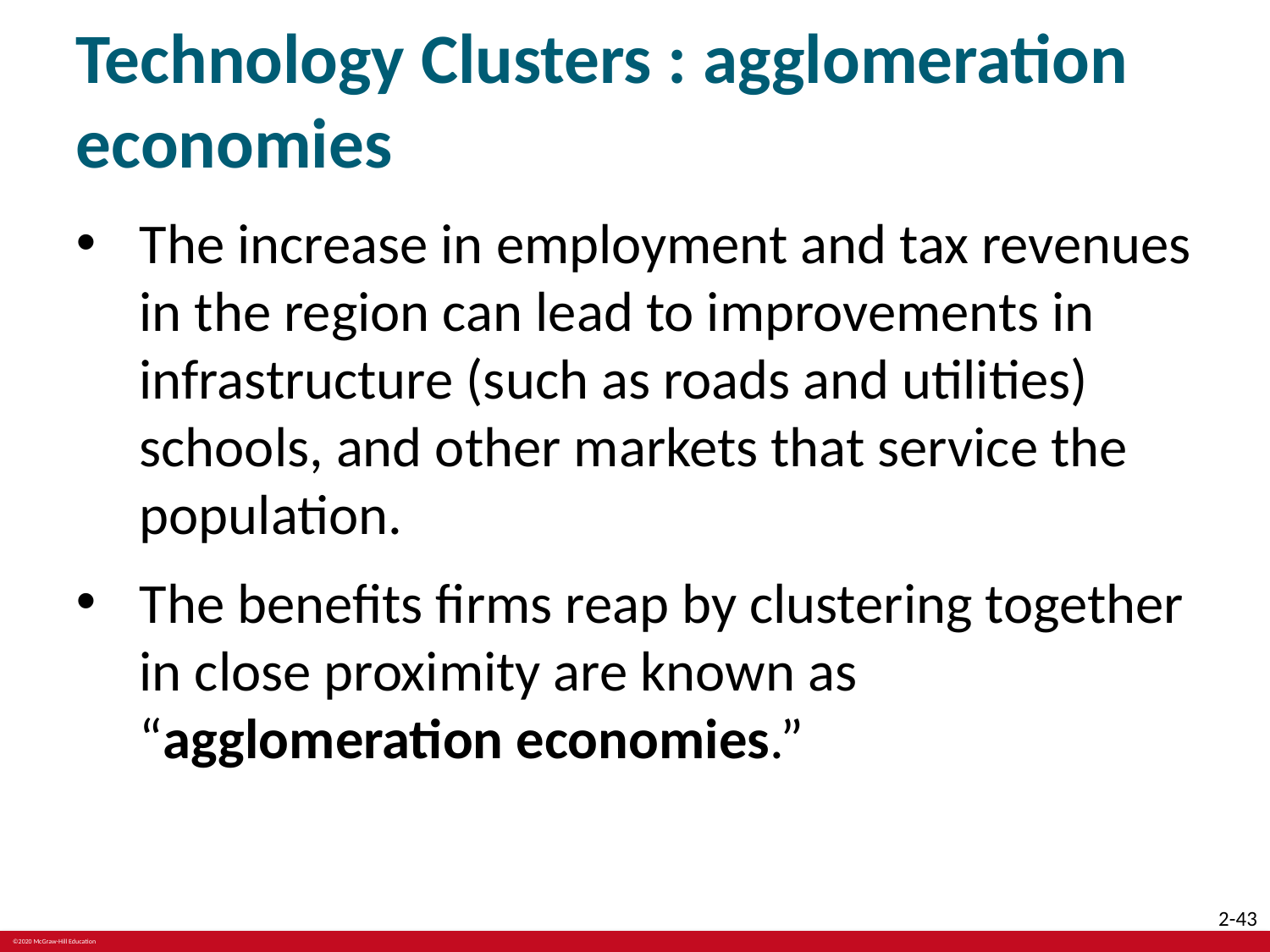

# Technology Clusters : agglomeration economies
The increase in employment and tax revenues in the region can lead to improvements in infrastructure (such as roads and utilities) schools, and other markets that service the population.
The benefits firms reap by clustering together in close proximity are known as “agglomeration economies.”